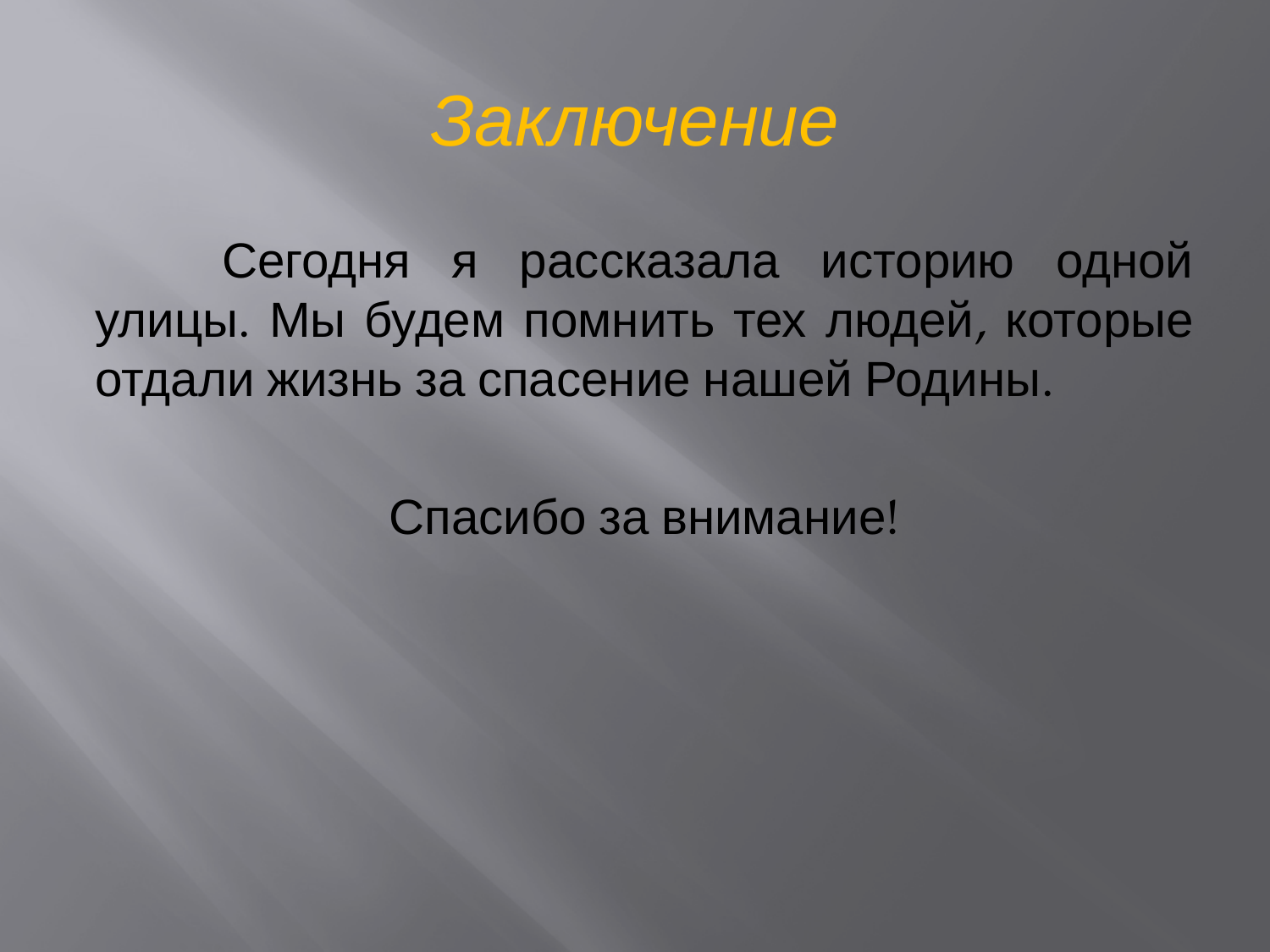

# Заключение
	Сегодня я рассказала историю одной улицы. Мы будем помнить тех людей, которые отдали жизнь за спасение нашей Родины.

Спасибо за внимание!